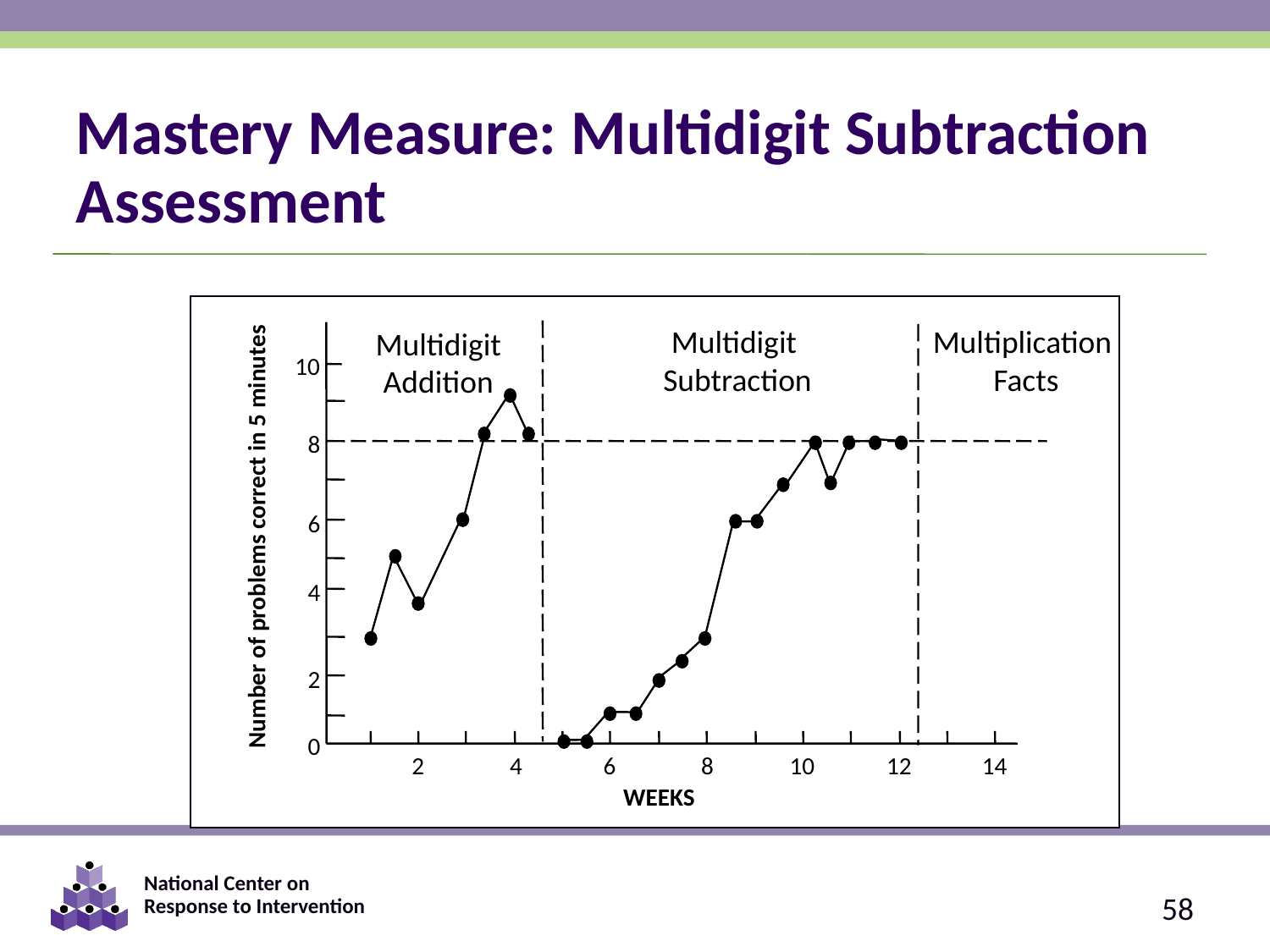

# Mastery Measure: Multidigit Subtraction Assessment

Multidigit
Subtraction
Multiplication
Facts

Multidigit Addition

10

8

6

Number of problems correct in 5 minutes

4

2

0

2
4
6
8
10
12
14
WEEKS
58